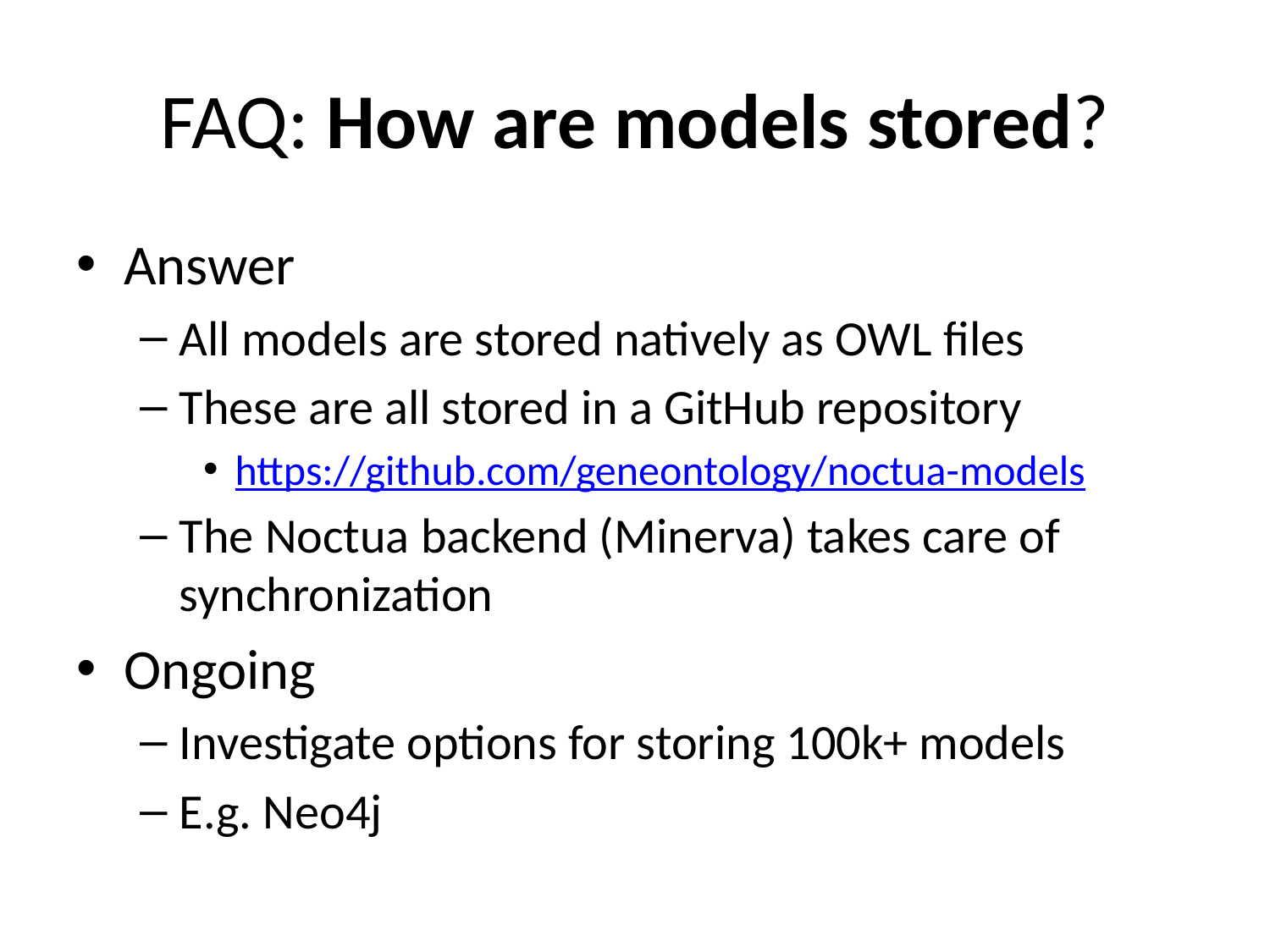

# FAQ: How are models stored?
Answer
All models are stored natively as OWL files
These are all stored in a GitHub repository
https://github.com/geneontology/noctua-models
The Noctua backend (Minerva) takes care of synchronization
Ongoing
Investigate options for storing 100k+ models
E.g. Neo4j